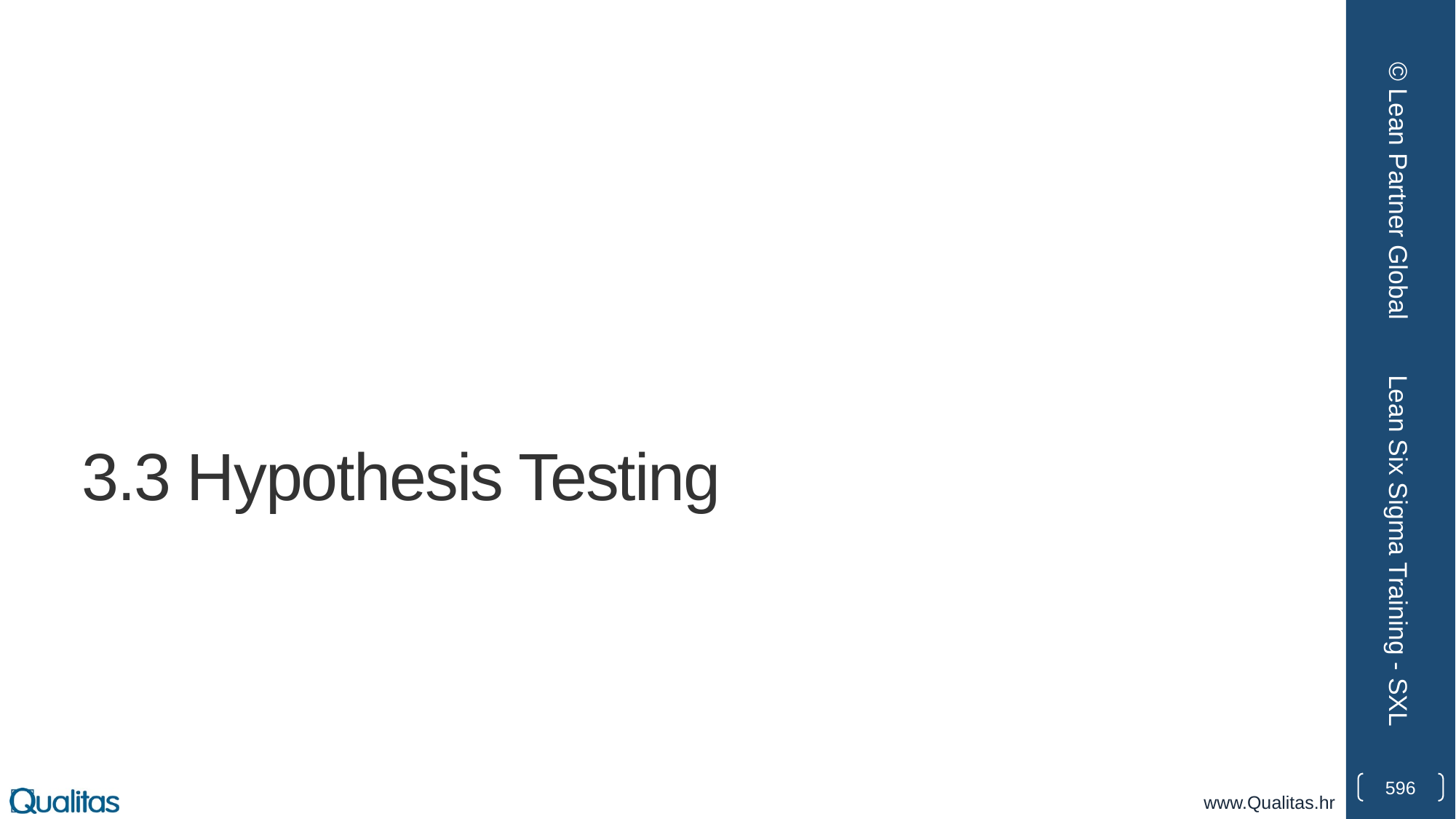

© Lean Partner Global
# 3.3 Hypothesis Testing
Lean Six Sigma Training - SXL
596